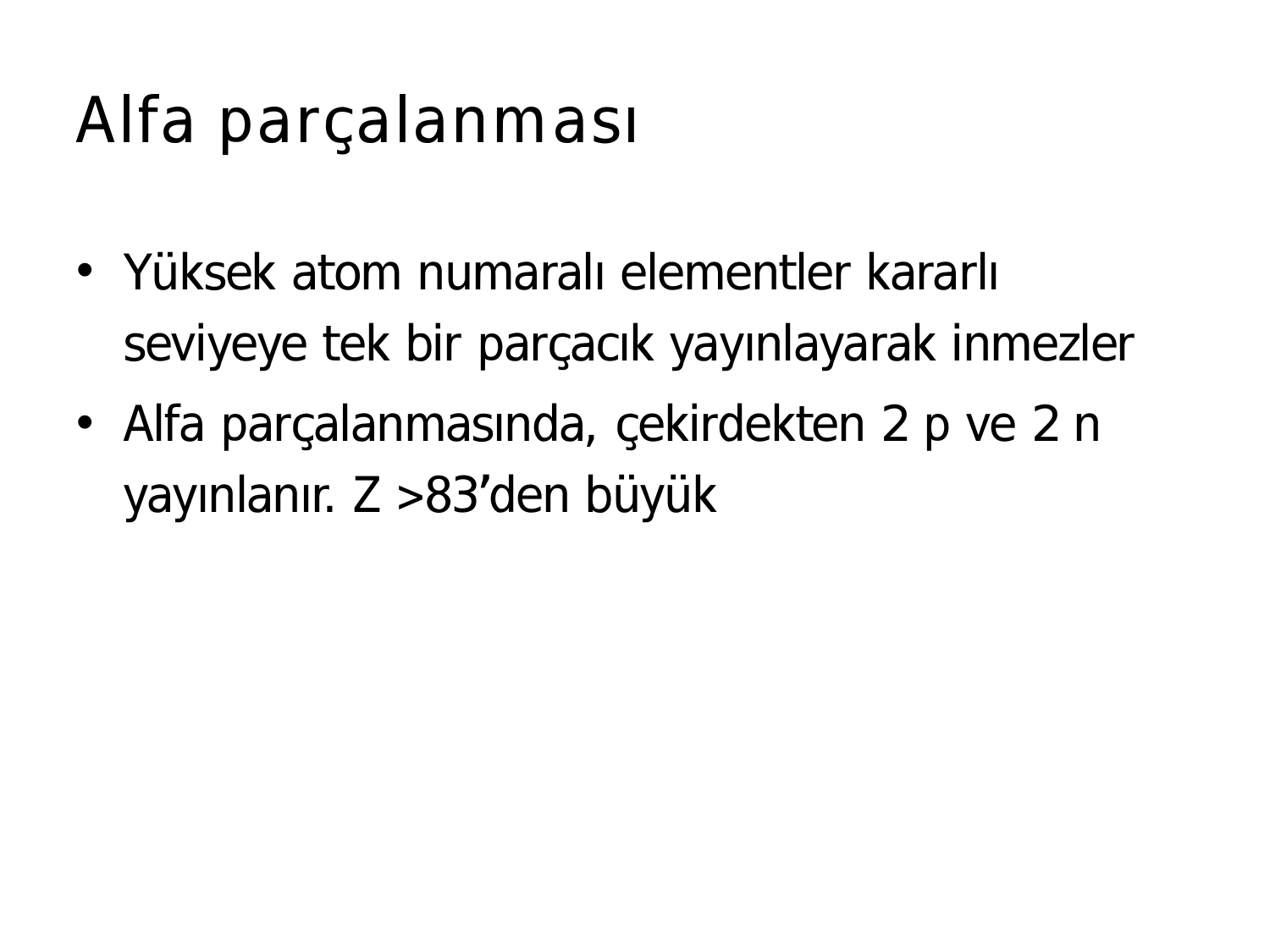

# Alfa parçalanması

Yüksek atom numaralı elementler kararlı seviyeye tek bir parçacık yayınlayarak inmezler
Alfa parçalanmasında, çekirdekten 2 p ve 2 n yayınlanır. Z >83’den büyük